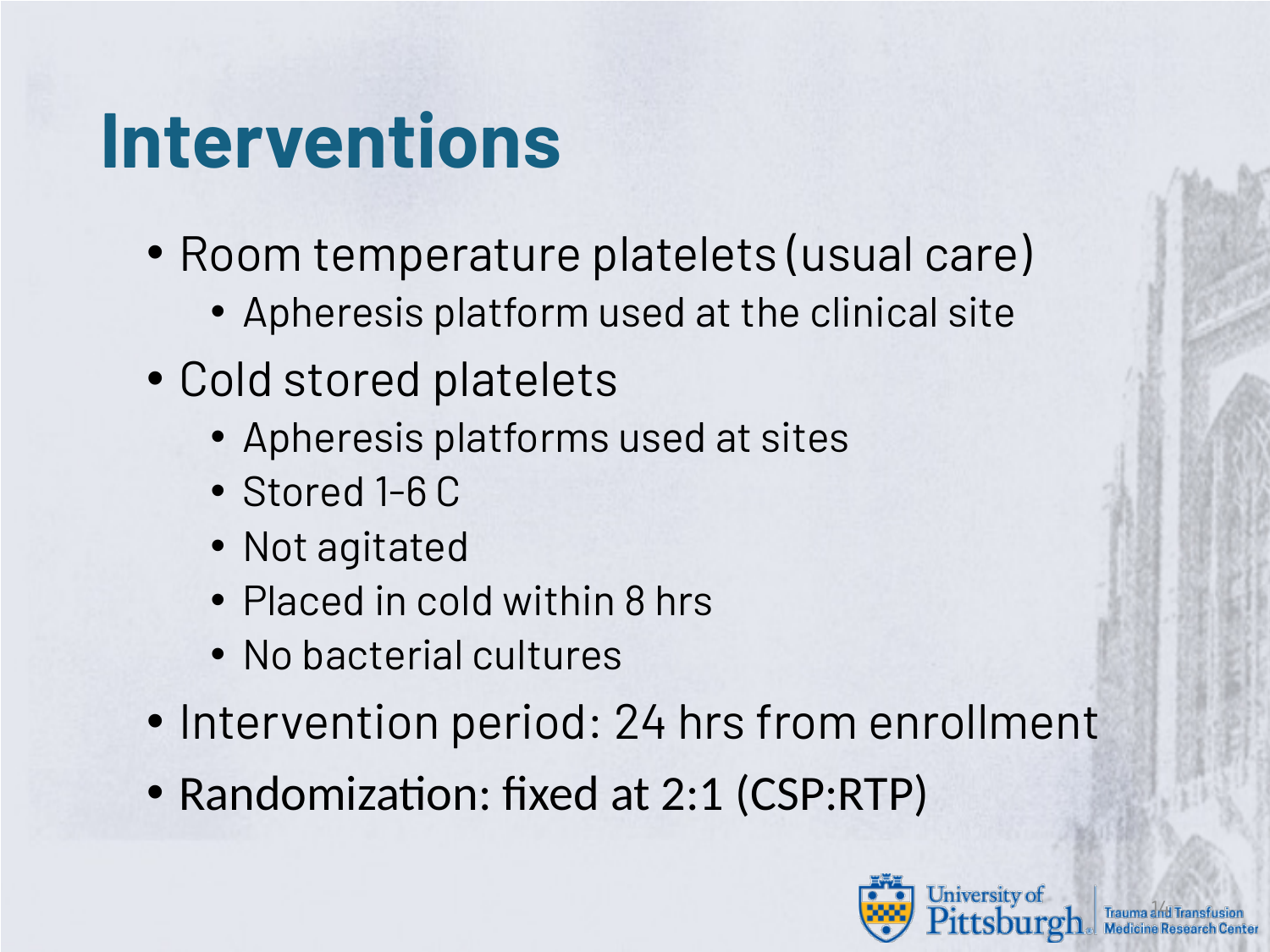

# Interventions
Room temperature platelets (usual care)
Apheresis platform used at the clinical site
Cold stored platelets
Apheresis platforms used at sites
Stored 1-6 C
Not agitated
Placed in cold within 8 hrs
No bacterial cultures
Intervention period: 24 hrs from enrollment
Randomization: fixed at 2:1 (CSP:RTP)
14